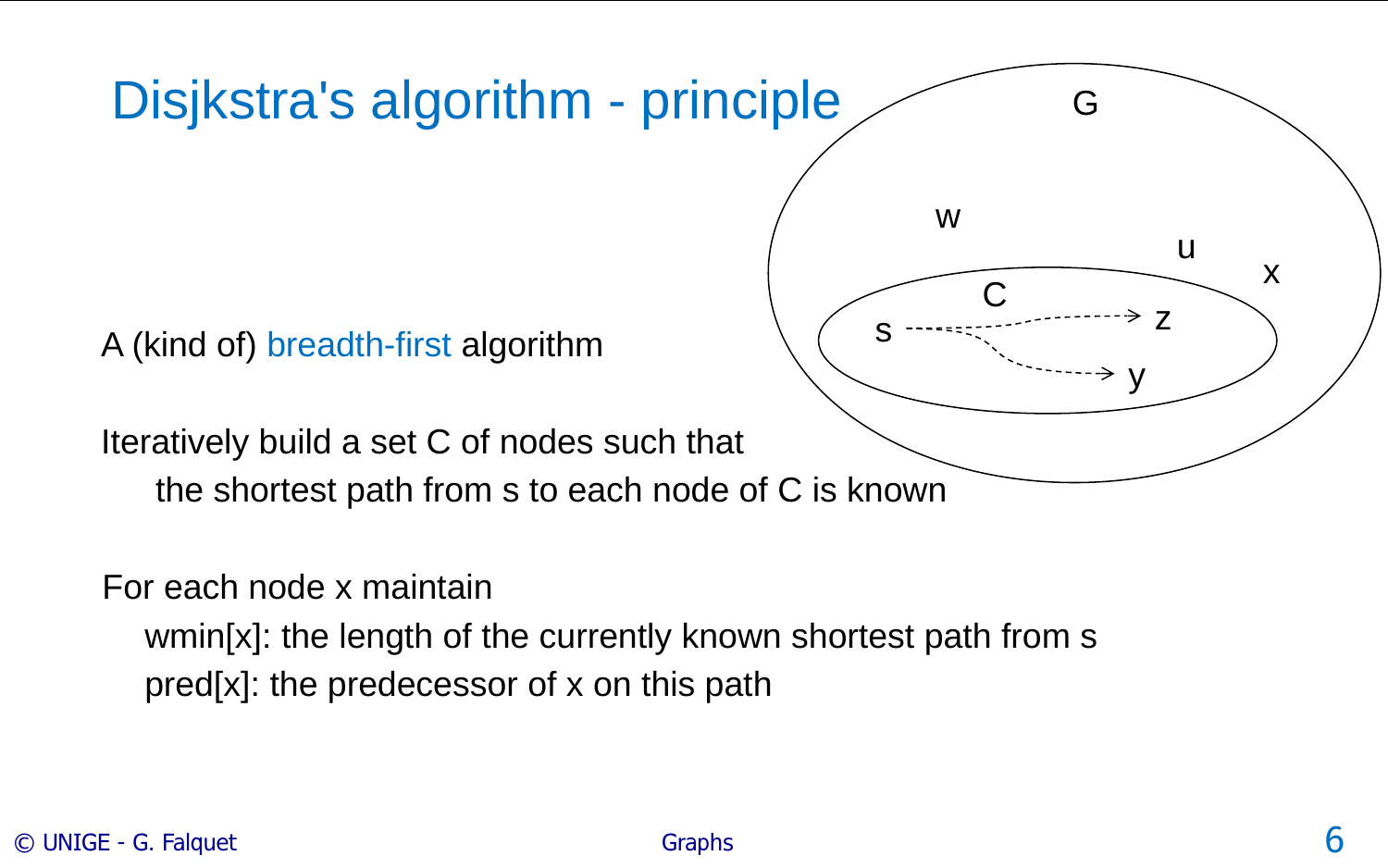

# Disjkstra's algorithm - principle

G
w
u
x
C

z
s
A (kind of) breadth-first algorithm

Iteratively build a set C of nodes such that
the shortest path from s to each node of C is known

For each node x maintain
wmin[x]: the length of the currently known shortest path from s
pred[x]: the predecessor of x on this path

y
6
Graphs
© UNIGE - G. Falquet